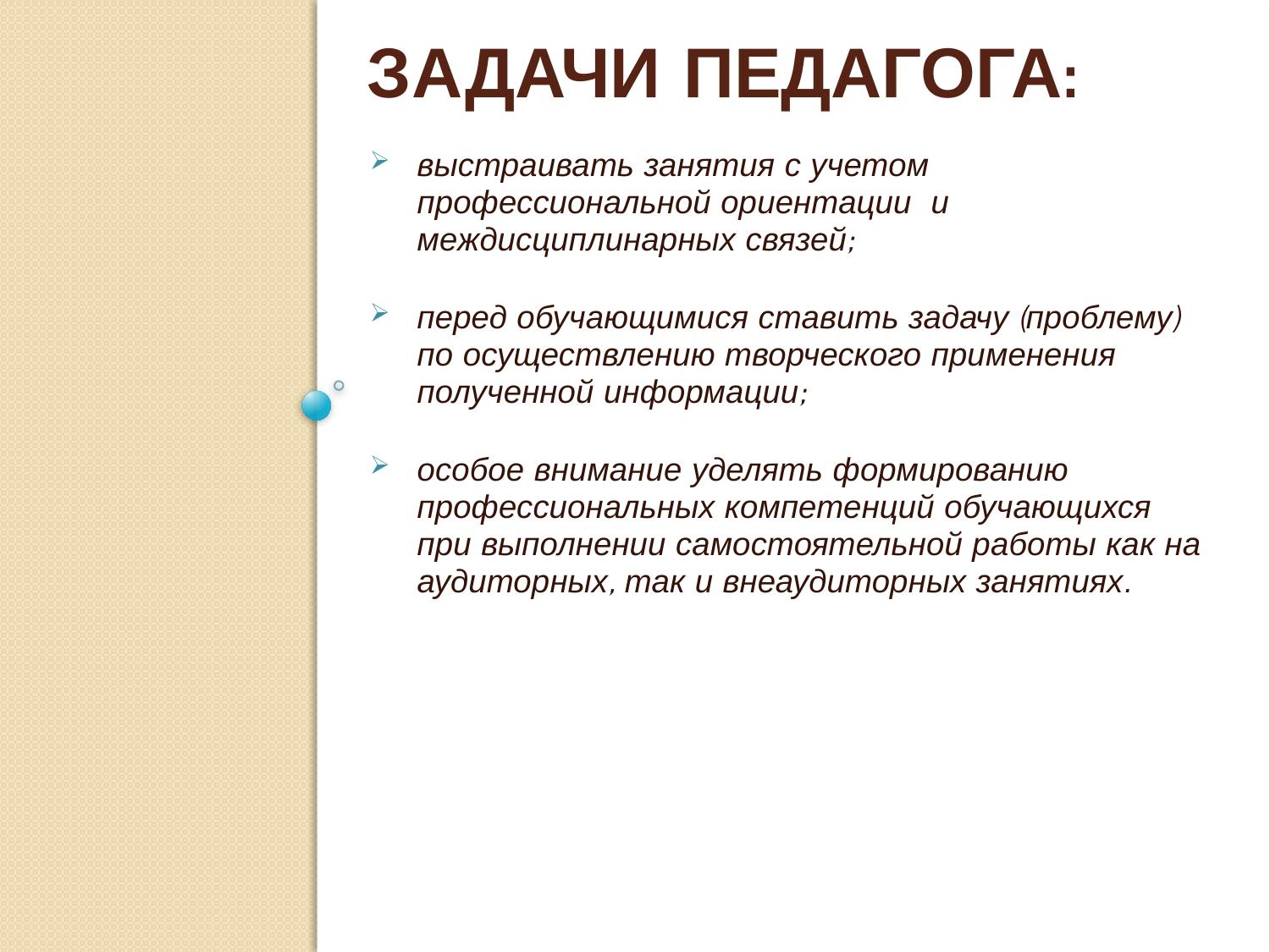

# Задачи педагога:
выстраивать занятия с учетом профессиональной ориентации  и  междисциплинарных связей;

перед обучающимися ставить задачу (проблему) по осуществлению творческого применения полученной информации;

особое внимание уделять формированию профессиональных компетенций обучающихся при выполнении самостоятельной работы как на аудиторных, так и внеаудиторных занятиях.